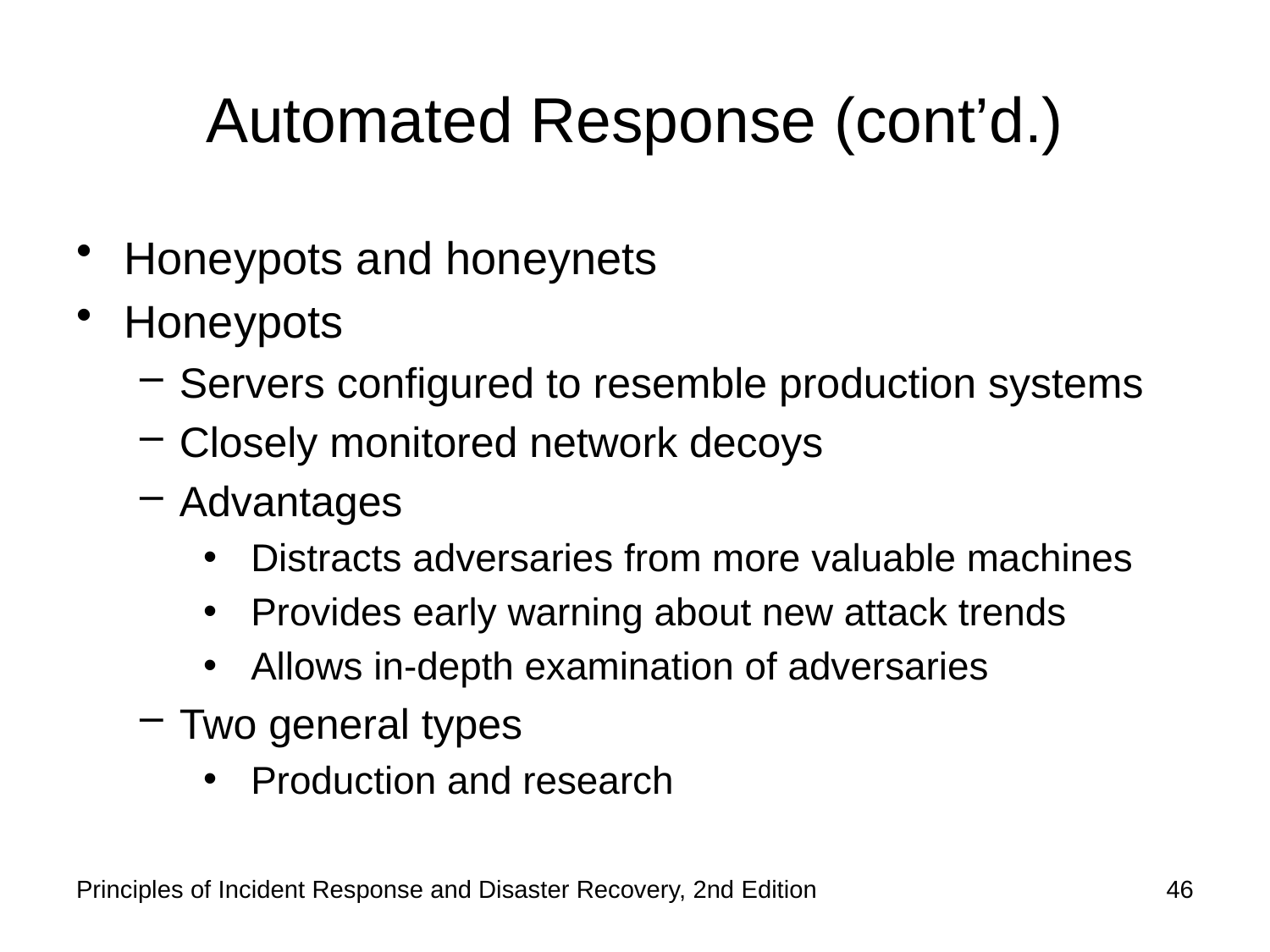

# Automated Response (cont’d.)
Honeypots and honeynets
Honeypots
Servers configured to resemble production systems
Closely monitored network decoys
Advantages
Distracts adversaries from more valuable machines
Provides early warning about new attack trends
Allows in-depth examination of adversaries
Two general types
Production and research
Principles of Incident Response and Disaster Recovery, 2nd Edition
46